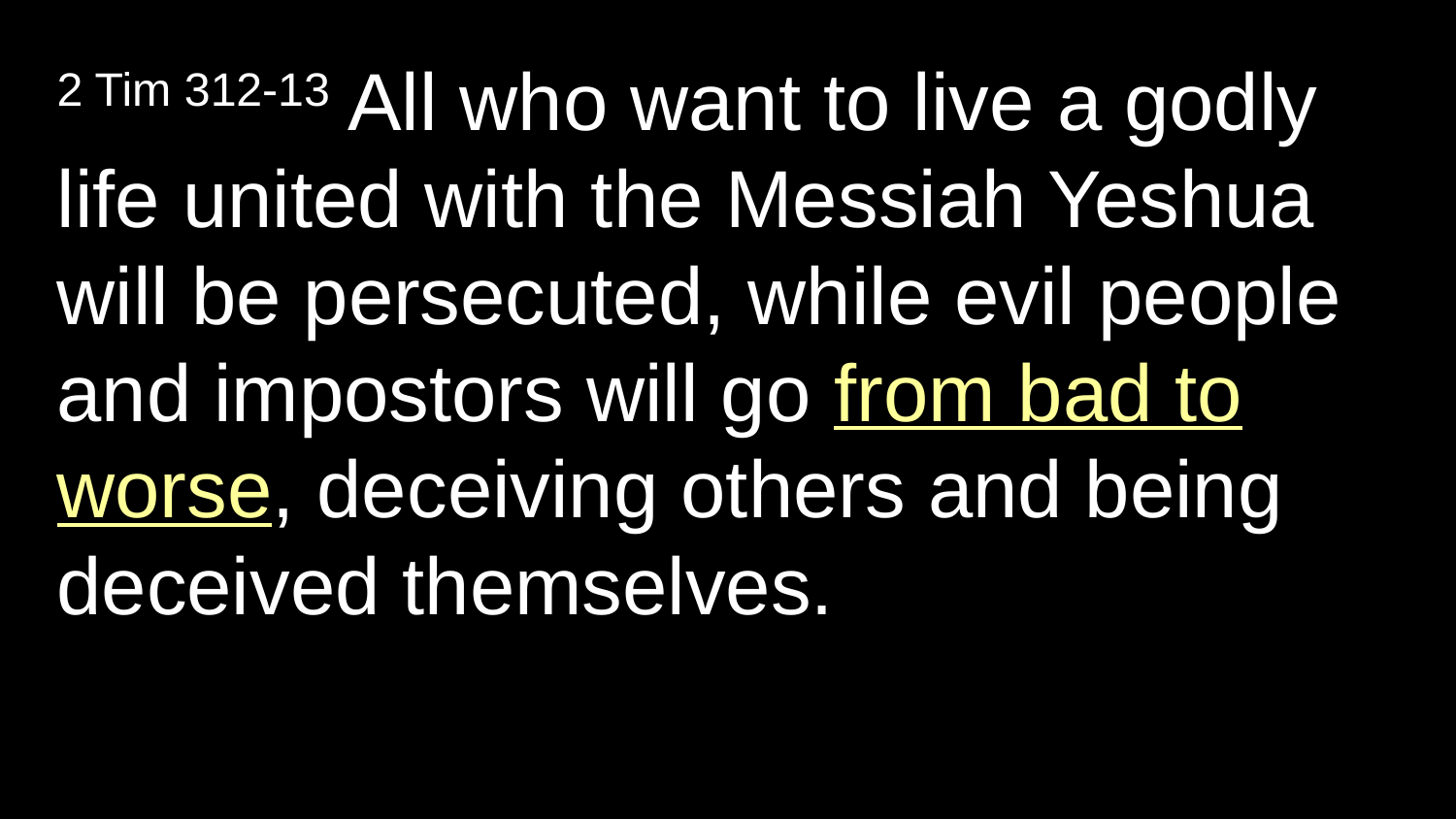

2 Tim 312-13 All who want to live a godly life united with the Messiah Yeshua will be persecuted, while evil people and impostors will go from bad to worse, deceiving others and being deceived themselves.